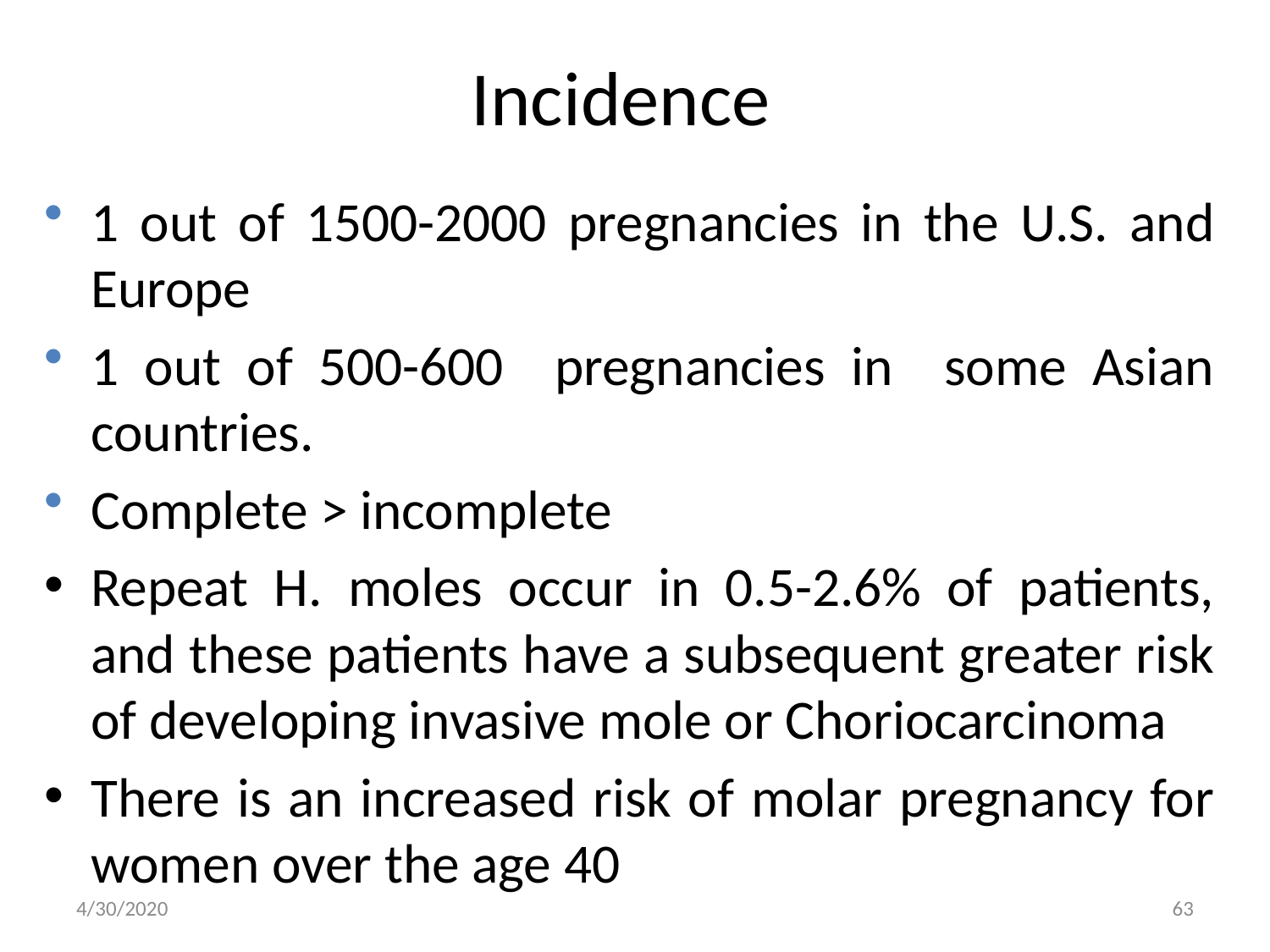

# Incidence
1 out of 1500-2000 pregnancies in the U.S. and Europe
1 out of 500-600  pregnancies in  some Asian countries.
Complete > incomplete
Repeat H. moles occur in 0.5-2.6% of patients, and these patients have a subsequent greater risk of developing invasive mole or Choriocarcinoma
There is an increased risk of molar pregnancy for women over the age 40

4/30/2020
63